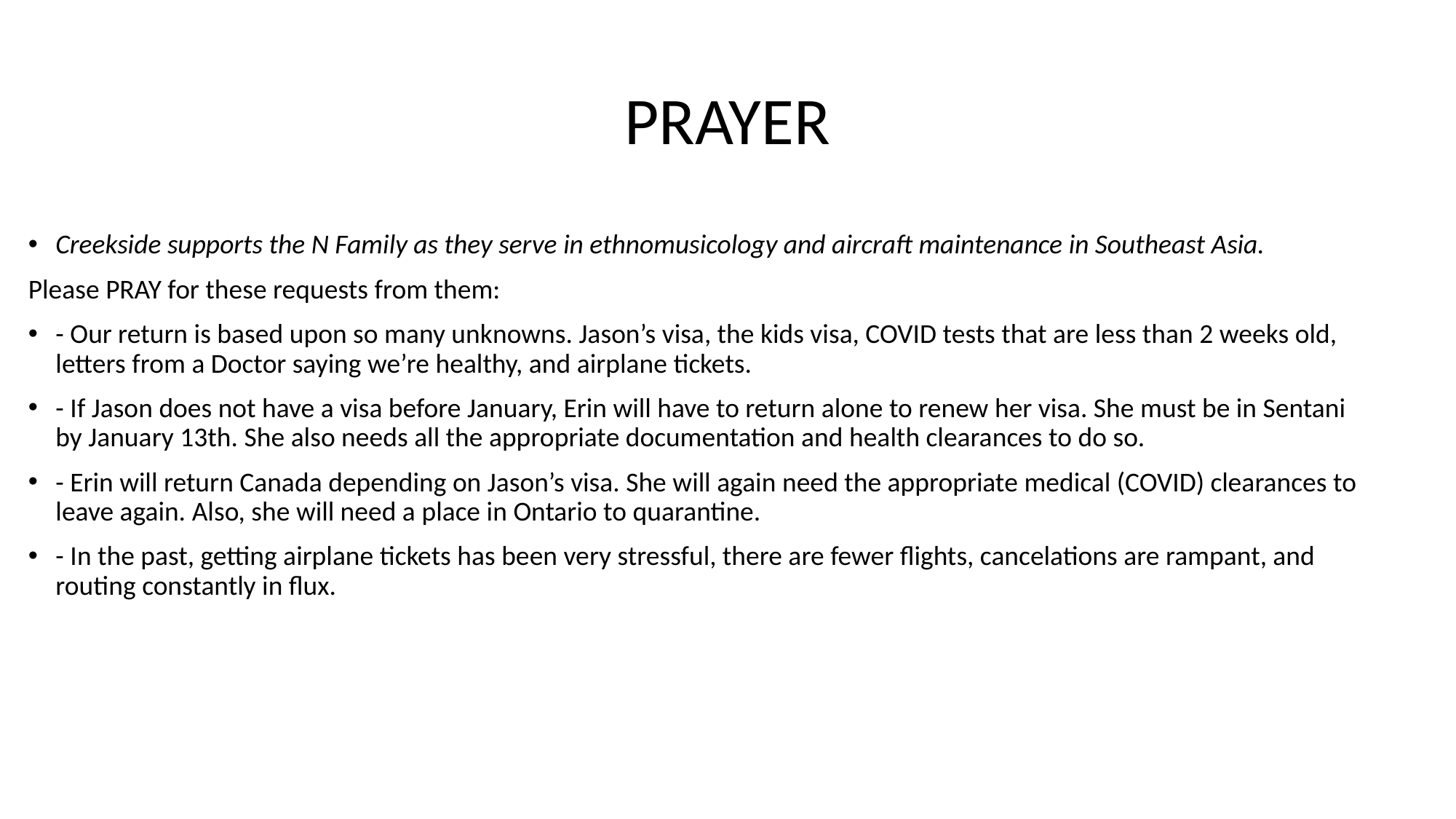

# PRAYER
Creekside supports the N Family as they serve in ethnomusicology and aircraft maintenance in Southeast Asia.
Please PRAY for these requests from them:
- Our return is based upon so many unknowns. Jason’s visa, the kids visa, COVID tests that are less than 2 weeks old, letters from a Doctor saying we’re healthy, and airplane tickets.
- If Jason does not have a visa before January, Erin will have to return alone to renew her visa. She must be in Sentani by January 13th. She also needs all the appropriate documentation and health clearances to do so.
- Erin will return Canada depending on Jason’s visa. She will again need the appropriate medical (COVID) clearances to leave again. Also, she will need a place in Ontario to quarantine.
- In the past, getting airplane tickets has been very stressful, there are fewer flights, cancelations are rampant, and routing constantly in flux.